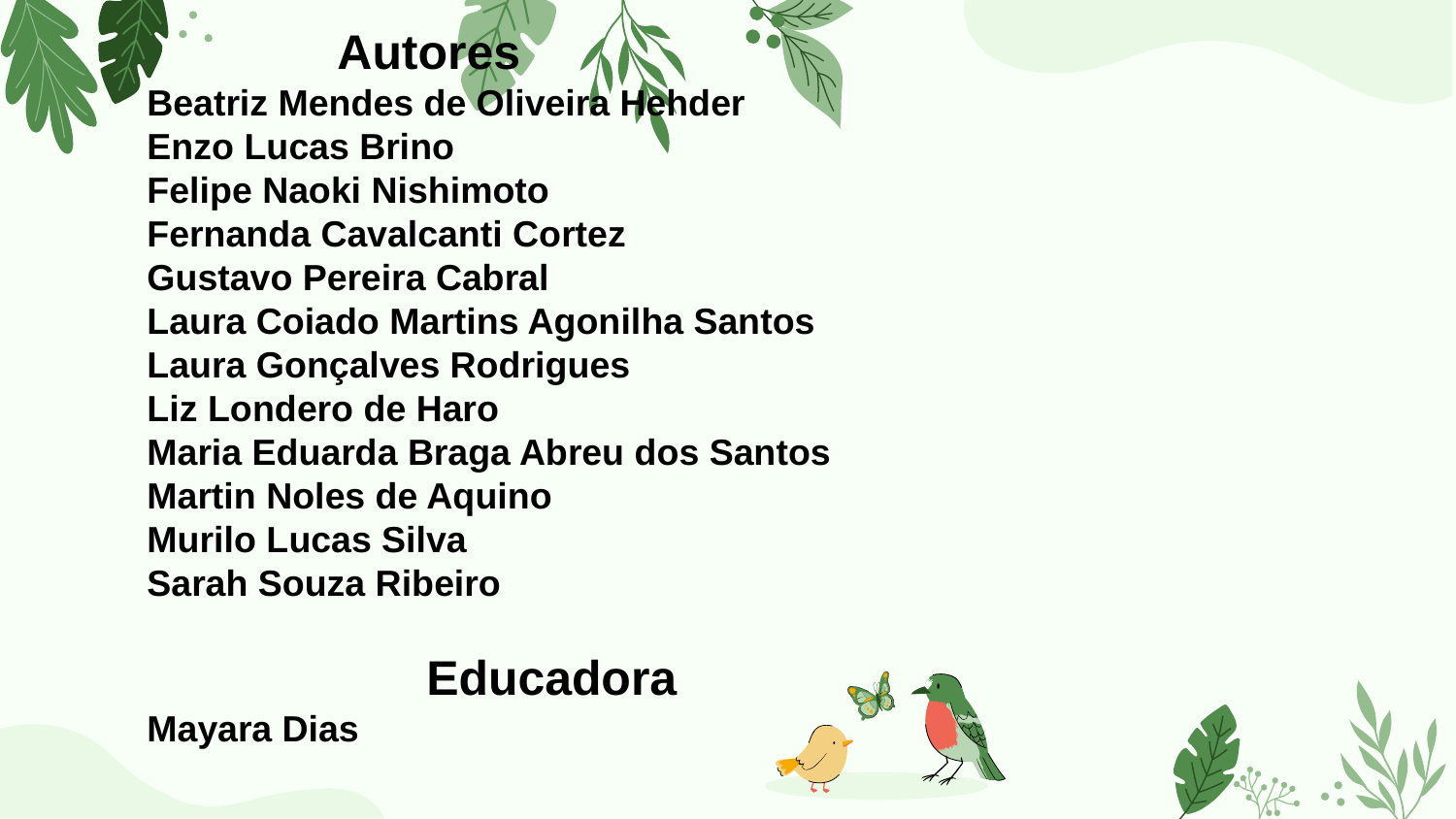

Autores
Beatriz Mendes de Oliveira Hehder
Enzo Lucas Brino
Felipe Naoki Nishimoto
Fernanda Cavalcanti Cortez
Gustavo Pereira Cabral
Laura Coiado Martins Agonilha Santos
Laura Gonçalves Rodrigues
Liz Londero de Haro
Maria Eduarda Braga Abreu dos Santos
Martin Noles de Aquino
Murilo Lucas Silva
Sarah Souza Ribeiro

 Educadora
Mayara Dias